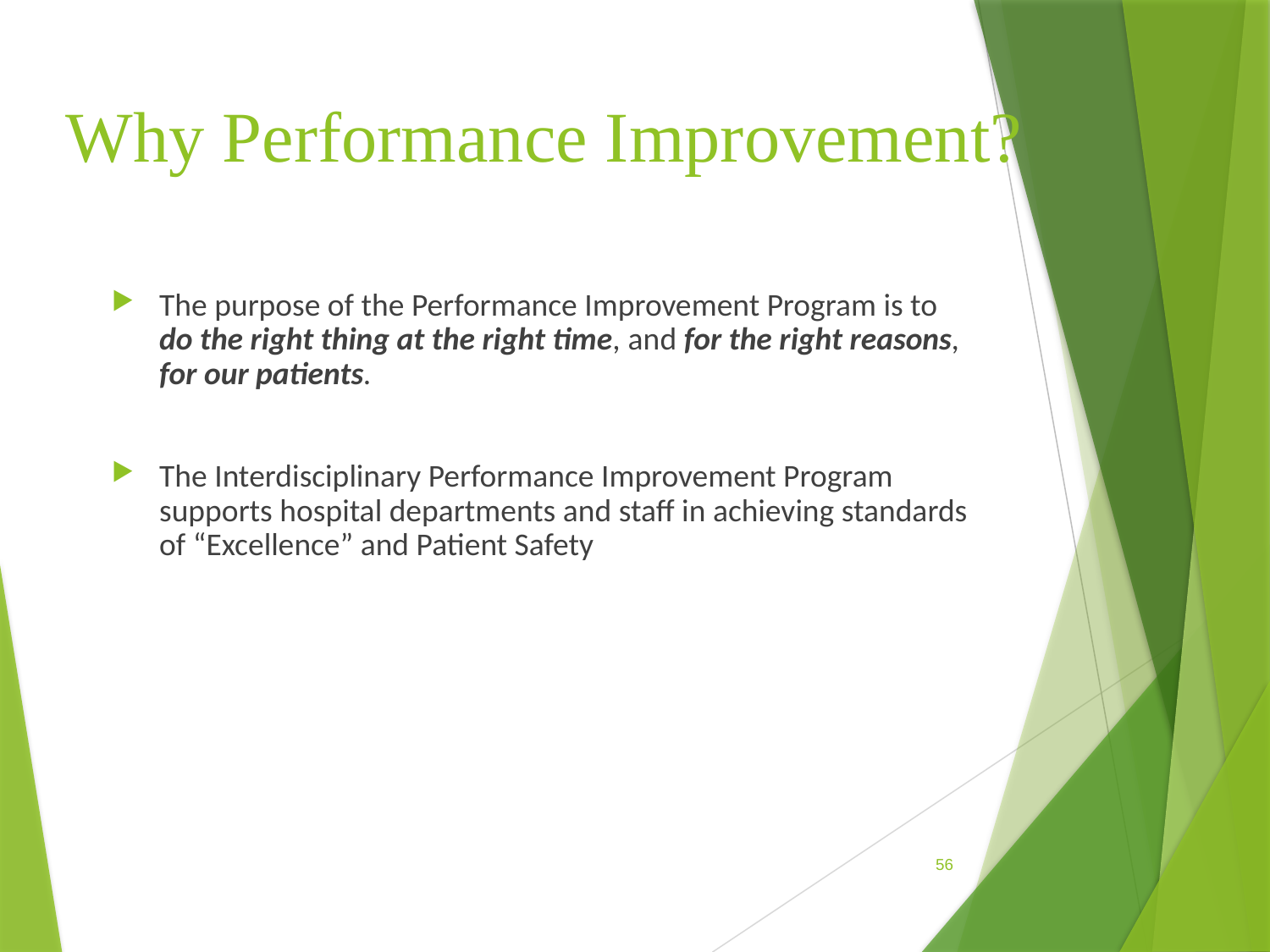

# Why Performance Improvement?
The purpose of the Performance Improvement Program is to do the right thing at the right time, and for the right reasons, for our patients.

The Interdisciplinary Performance Improvement Program supports hospital departments and staff in achieving standards of “Excellence” and Patient Safety

56